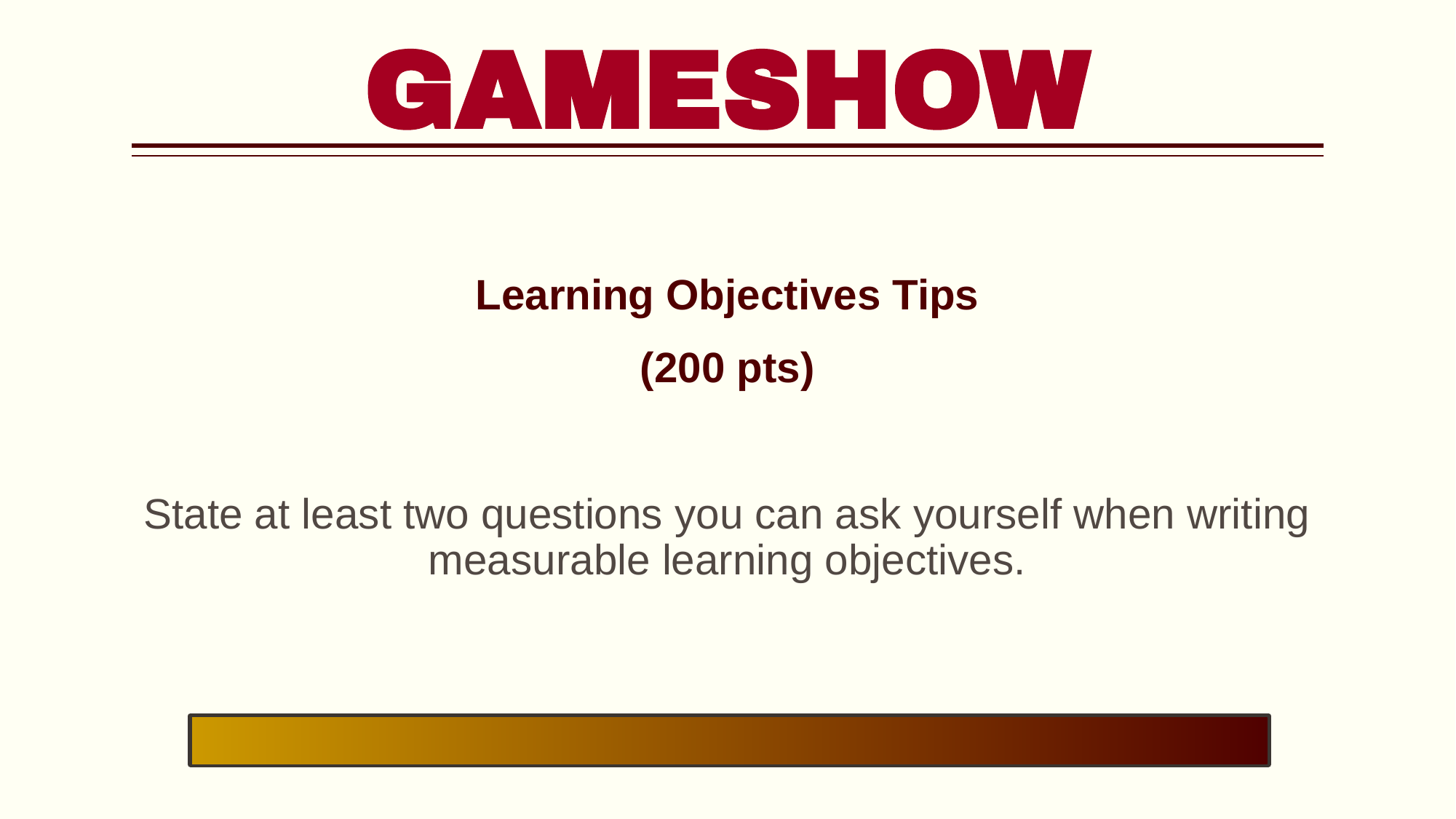

GAMESHOW
# LO Tips 200
Learning Objectives Tips
(200 pts)

State at least two questions you can ask yourself when writing measurable learning objectives.